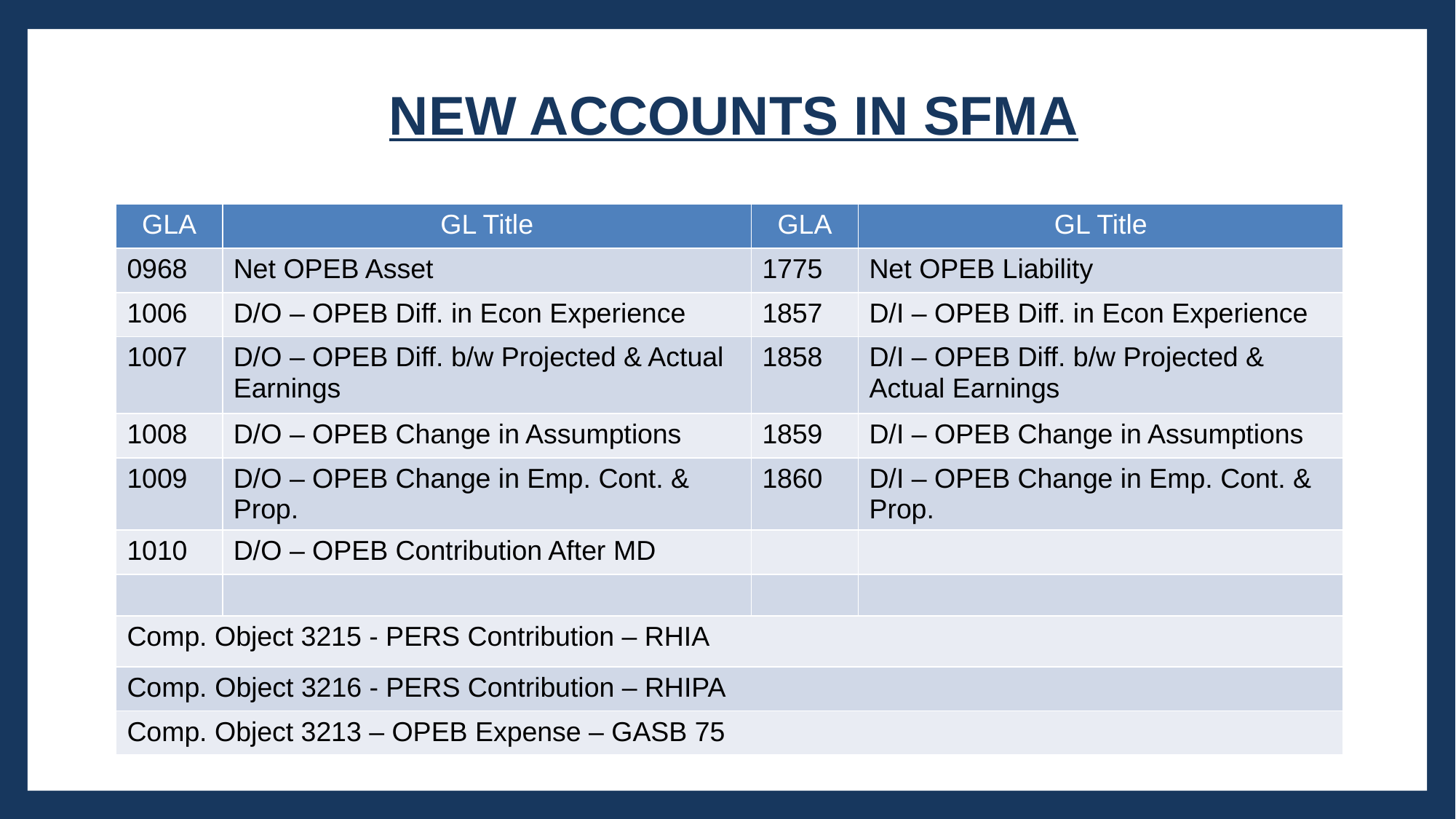

# New Accounts in SFMA
| GLA | GL Title | GLA | GL Title |
| --- | --- | --- | --- |
| 0968 | Net OPEB Asset | 1775 | Net OPEB Liability |
| 1006 | D/O – OPEB Diff. in Econ Experience | 1857 | D/I – OPEB Diff. in Econ Experience |
| 1007 | D/O – OPEB Diff. b/w Projected & Actual Earnings | 1858 | D/I – OPEB Diff. b/w Projected & Actual Earnings |
| 1008 | D/O – OPEB Change in Assumptions | 1859 | D/I – OPEB Change in Assumptions |
| 1009 | D/O – OPEB Change in Emp. Cont. & Prop. | 1860 | D/I – OPEB Change in Emp. Cont. & Prop. |
| 1010 | D/O – OPEB Contribution After MD |  |  |
|  |  |  |  |
| Comp. Object 3215 - PERS Contribution – RHIA |  |  |  |
| Comp. Object 3216 - PERS Contribution – RHIPA |  |  |  |
| Comp. Object 3213 – OPEB Expense – GASB 75 |  |  |  |